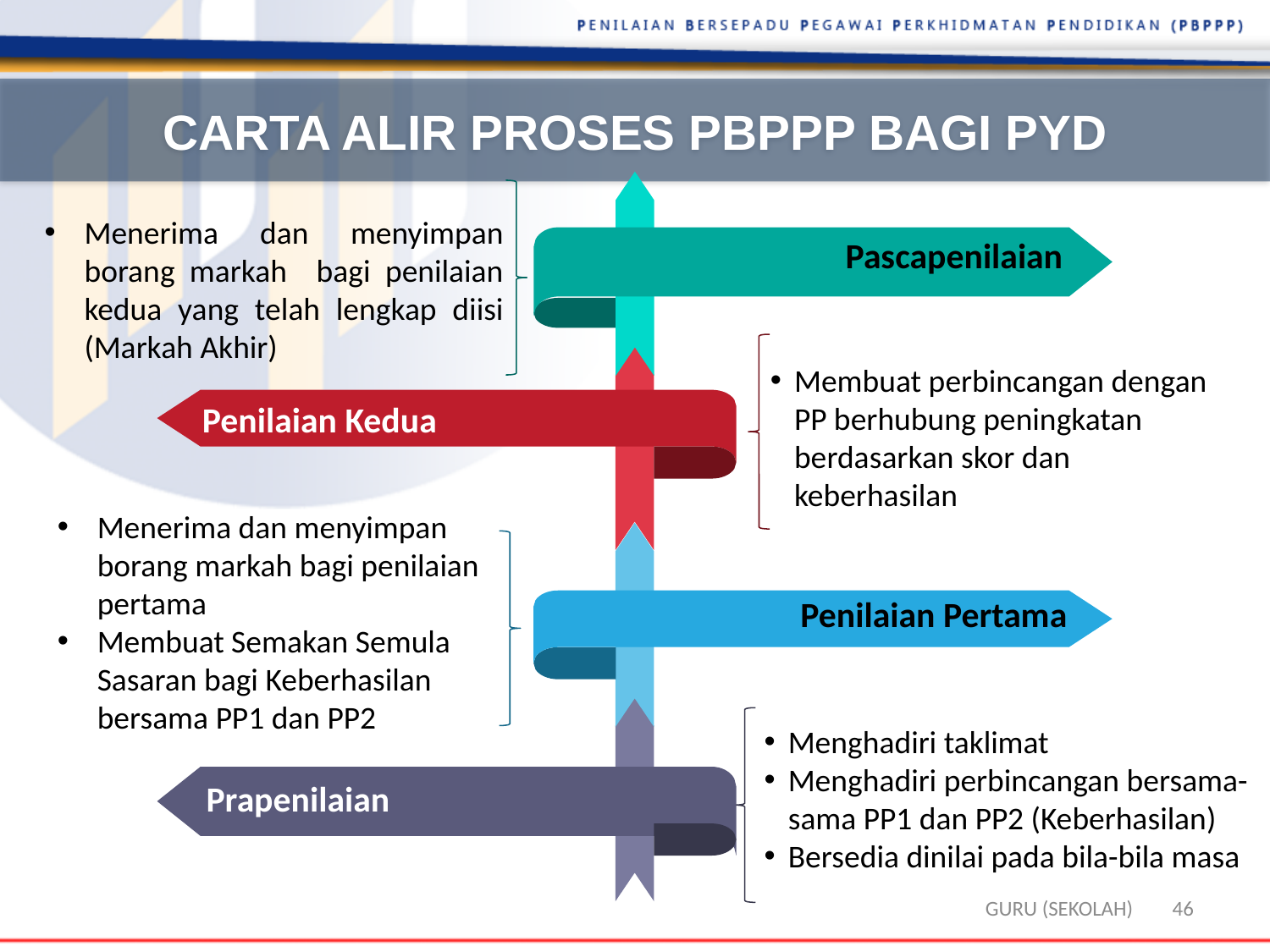

CARTA ALIR PROSES PBPPP BAGI PYD

Pascapenilaian

Menerima dan menyimpan borang markah  bagi penilaian kedua yang telah lengkap diisi (Markah Akhir)

Membuat perbincangan dengan PP berhubung peningkatan berdasarkan skor dan keberhasilan

Penilaian Kedua

Menerima dan menyimpan borang markah bagi penilaian pertama
Membuat Semakan Semula Sasaran bagi Keberhasilan bersama PP1 dan PP2

Penilaian Pertama

Prapenilaian

Menghadiri taklimat
Menghadiri perbincangan bersama-sama PP1 dan PP2 (Keberhasilan)
Bersedia dinilai pada bila-bila masa

GURU (SEKOLAH)
46